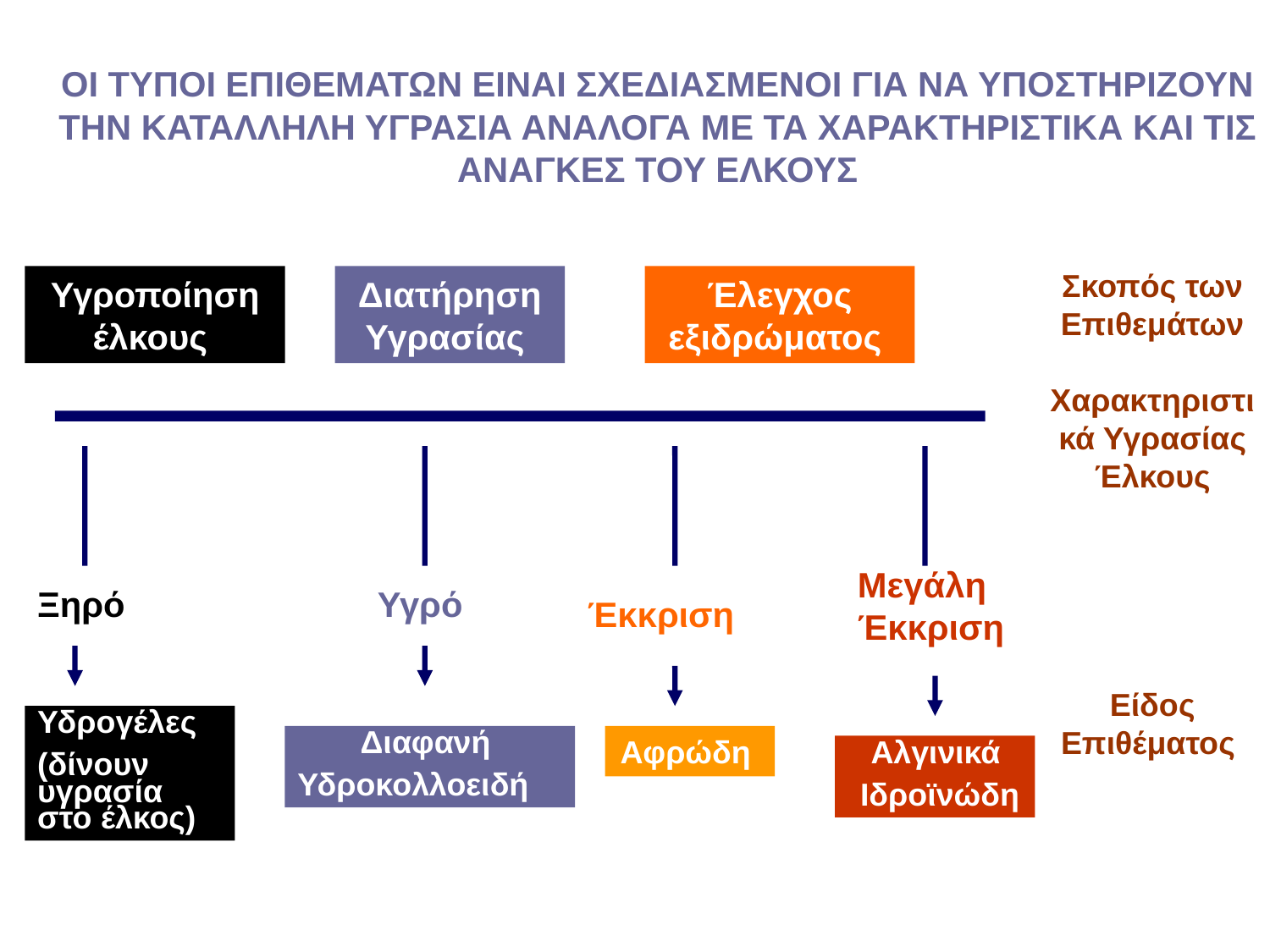

# ΟΙ ΤΥΠΟΙ ΕΠΙΘΕΜΑΤΩΝ ΕΙΝΑΙ ΣΧΕΔΙΑΣΜΕΝΟΙ ΓΙΑ ΝΑ ΥΠΟΣΤΗΡΙΖΟΥΝ ΤΗΝ ΚΑΤΑΛΛΗΛΗ ΥΓΡΑΣΙΑ ΑΝΑΛΟΓΑ ΜΕ ΤΑ ΧΑΡΑΚΤΗΡΙΣΤΙΚΑ ΚΑΙ ΤΙΣ ΑΝΑΓΚΕΣ ΤΟΥ ΕΛΚΟΥΣ

Σκοπός των Επιθεμάτων

Χαρακτηριστικά Υγρασίας Έλκους

Είδος Επιθέματος
Υγροποίηση έλκους
Διατήρηση Υγρασίας
Έλεγχος εξιδρώματος

Μεγάλη Έκκριση
Ξηρό
Υγρό
Έκκριση

Υδρογέλες
(δίνουν υγρασία στο έλκος)
Διαφανή
Υδροκολλοειδή
Αφρώδη
Αλγινικά
Ιδροϊνώδη